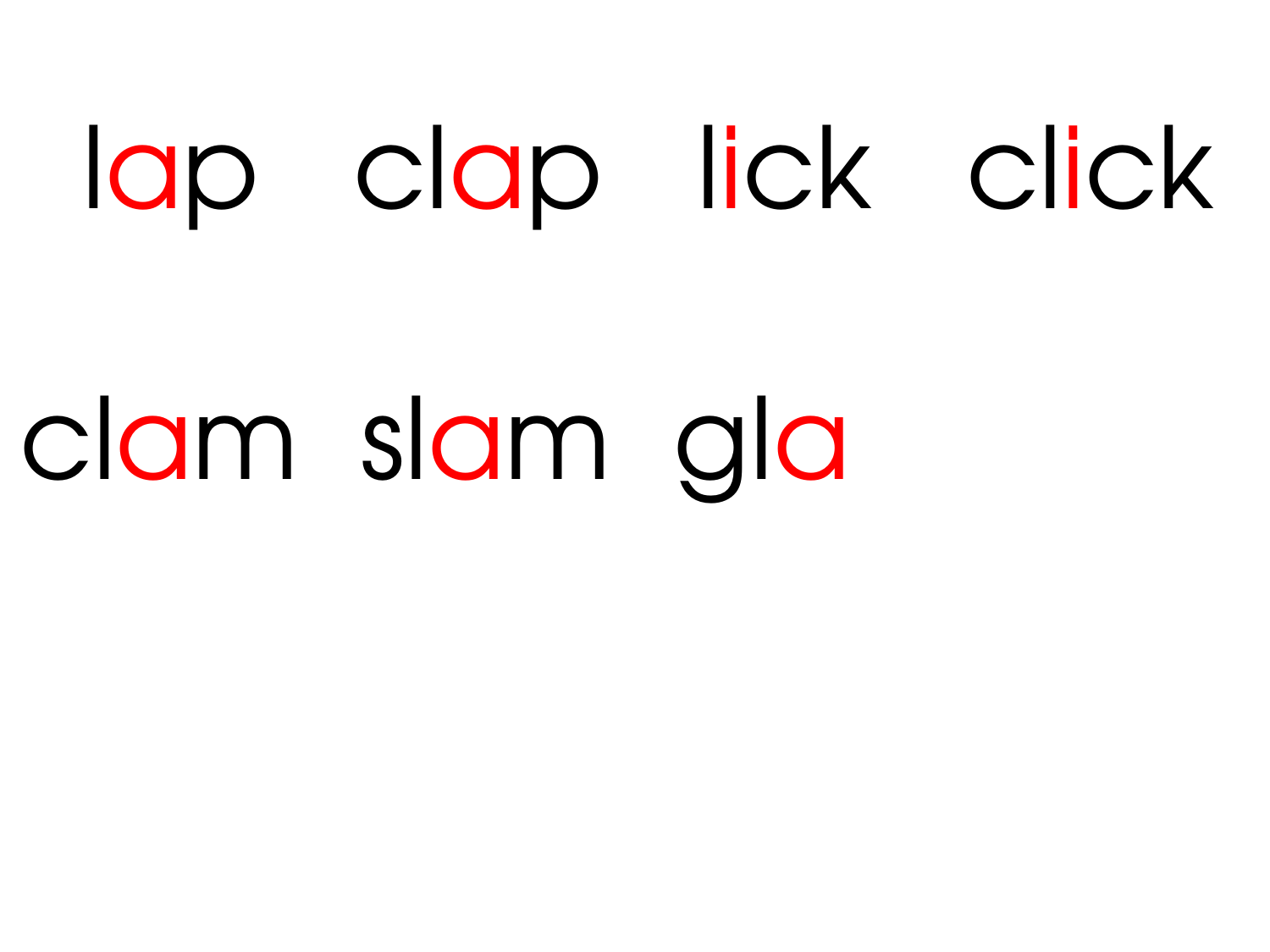

lap   clap   lick   click

clam  slam  gla